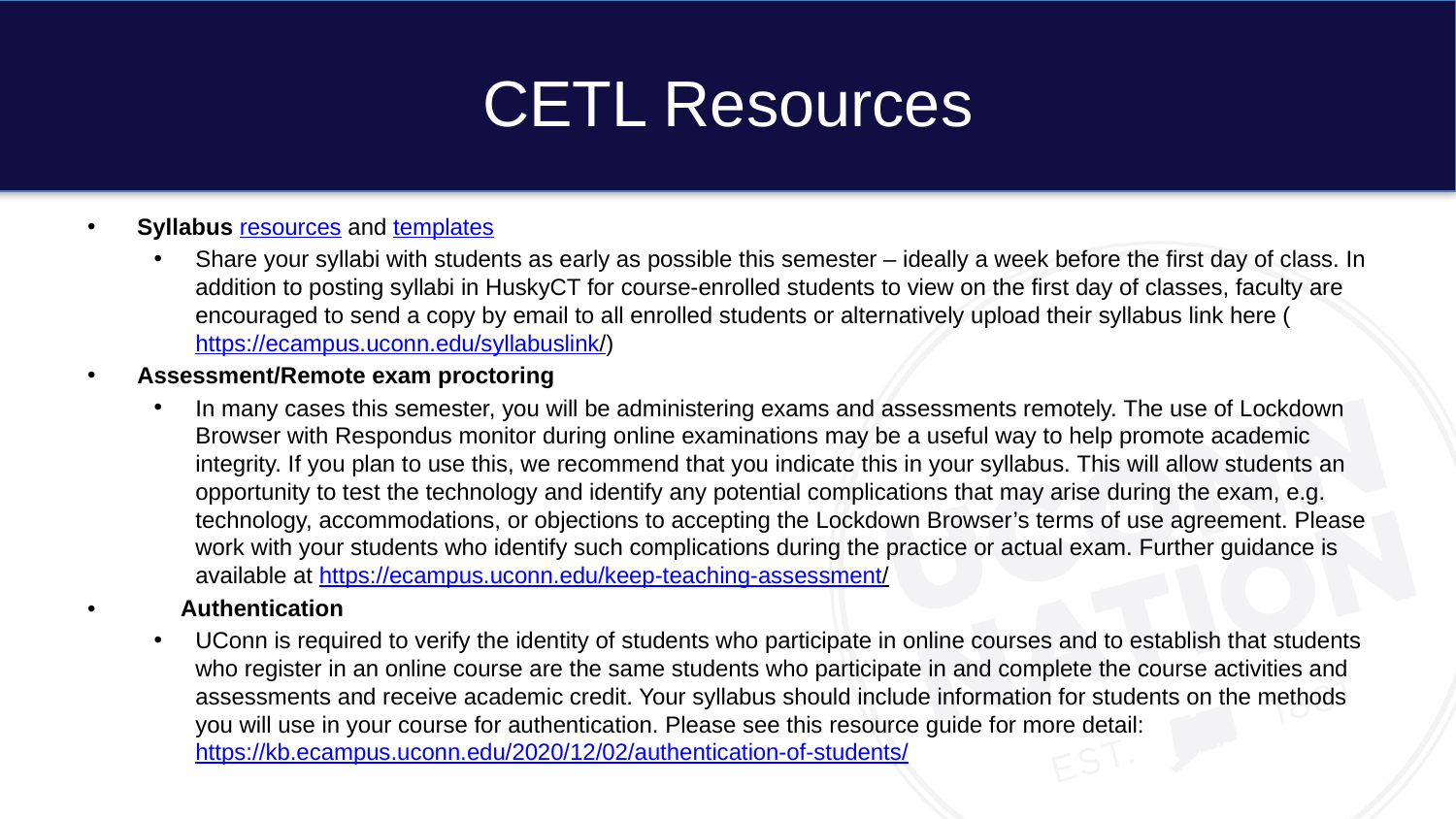

# CETL Resources
Syllabus resources and templates
Share your syllabi with students as early as possible this semester – ideally a week before the first day of class. In addition to posting syllabi in HuskyCT for course-enrolled students to view on the first day of classes, faculty are encouraged to send a copy by email to all enrolled students or alternatively upload their syllabus link here (https://ecampus.uconn.edu/syllabuslink/)
Assessment/Remote exam proctoring
In many cases this semester, you will be administering exams and assessments remotely. The use of Lockdown Browser with Respondus monitor during online examinations may be a useful way to help promote academic integrity. If you plan to use this, we recommend that you indicate this in your syllabus. This will allow students an opportunity to test the technology and identify any potential complications that may arise during the exam, e.g. technology, accommodations, or objections to accepting the Lockdown Browser’s terms of use agreement. Please work with your students who identify such complications during the practice or actual exam. Further guidance is available at https://ecampus.uconn.edu/keep-teaching-assessment/
•	Authentication
UConn is required to verify the identity of students who participate in online courses and to establish that students who register in an online course are the same students who participate in and complete the course activities and assessments and receive academic credit. Your syllabus should include information for students on the methods you will use in your course for authentication. Please see this resource guide for more detail: https://kb.ecampus.uconn.edu/2020/12/02/authentication-of-students/